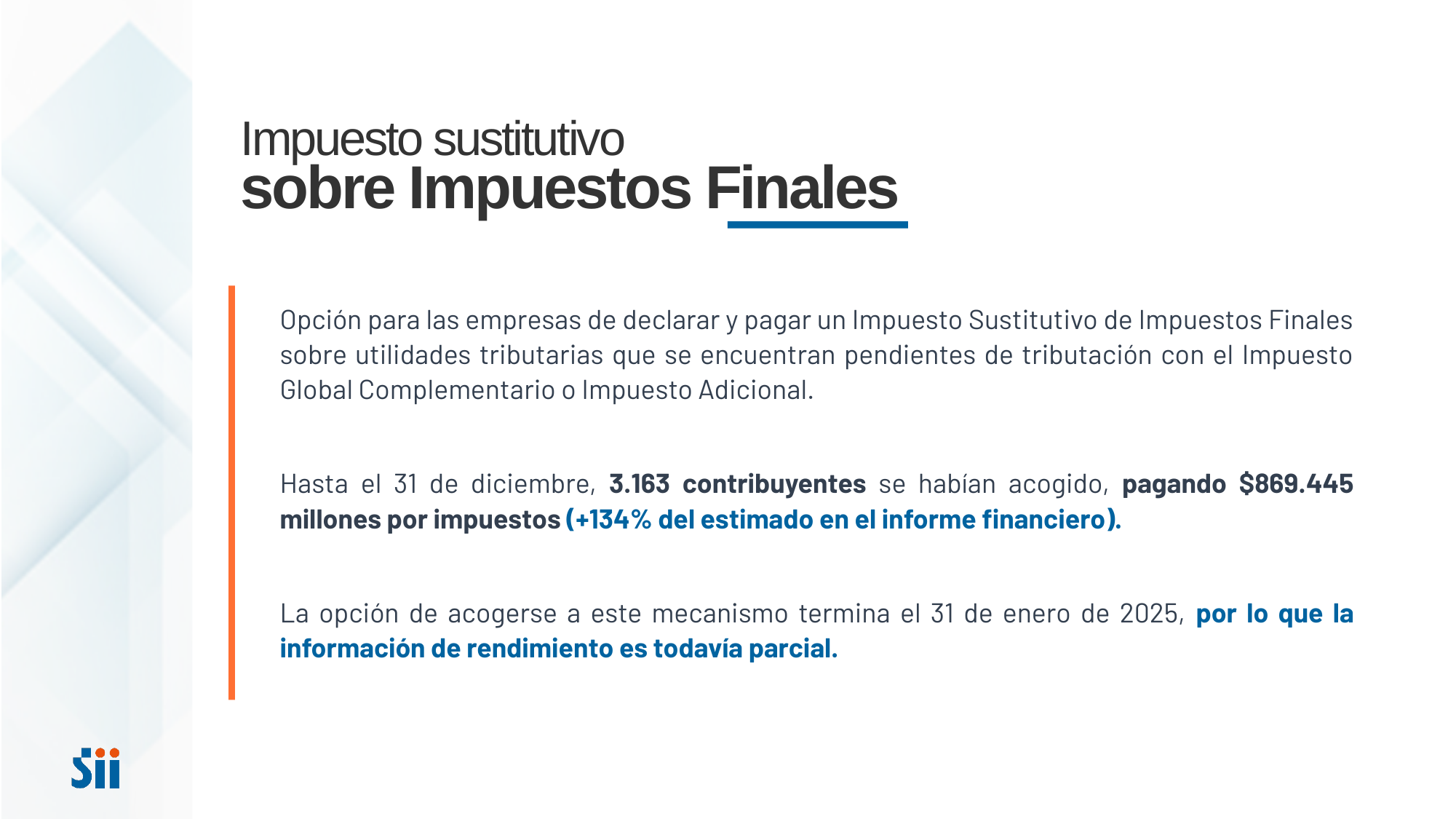

Impuesto sustitutivo
sobre Impuestos Finales

Opción para las empresas de declarar y pagar un Impuesto Sustitutivo de Impuestos Finales sobre utilidades tributarias que se encuentran pendientes de tributación con el Impuesto Global Complementario o Impuesto Adicional.

Hasta el 31 de diciembre, 3.163 contribuyentes se habían acogido, pagando $869.445 millones por impuestos (+134% del estimado en el informe financiero).

La opción de acogerse a este mecanismo termina el 31 de enero de 2025, por lo que la información de rendimiento es todavía parcial.